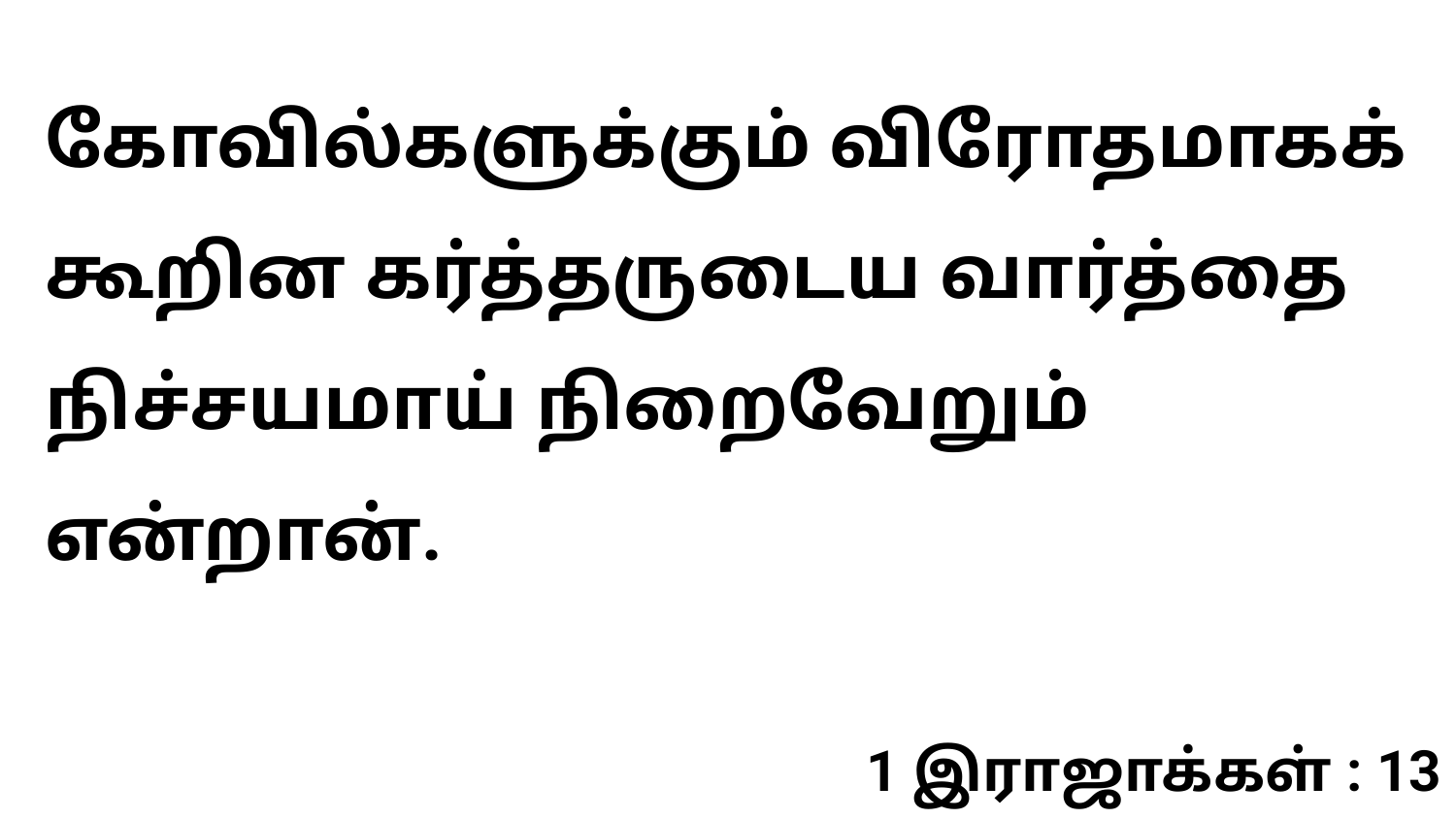

கோவில்களுக்கும் விரோதமாகக் கூறின கர்த்தருடைய வார்த்தை நிச்சயமாய் நிறைவேறும் என்றான்.
1 இராஜாக்கள் : 13